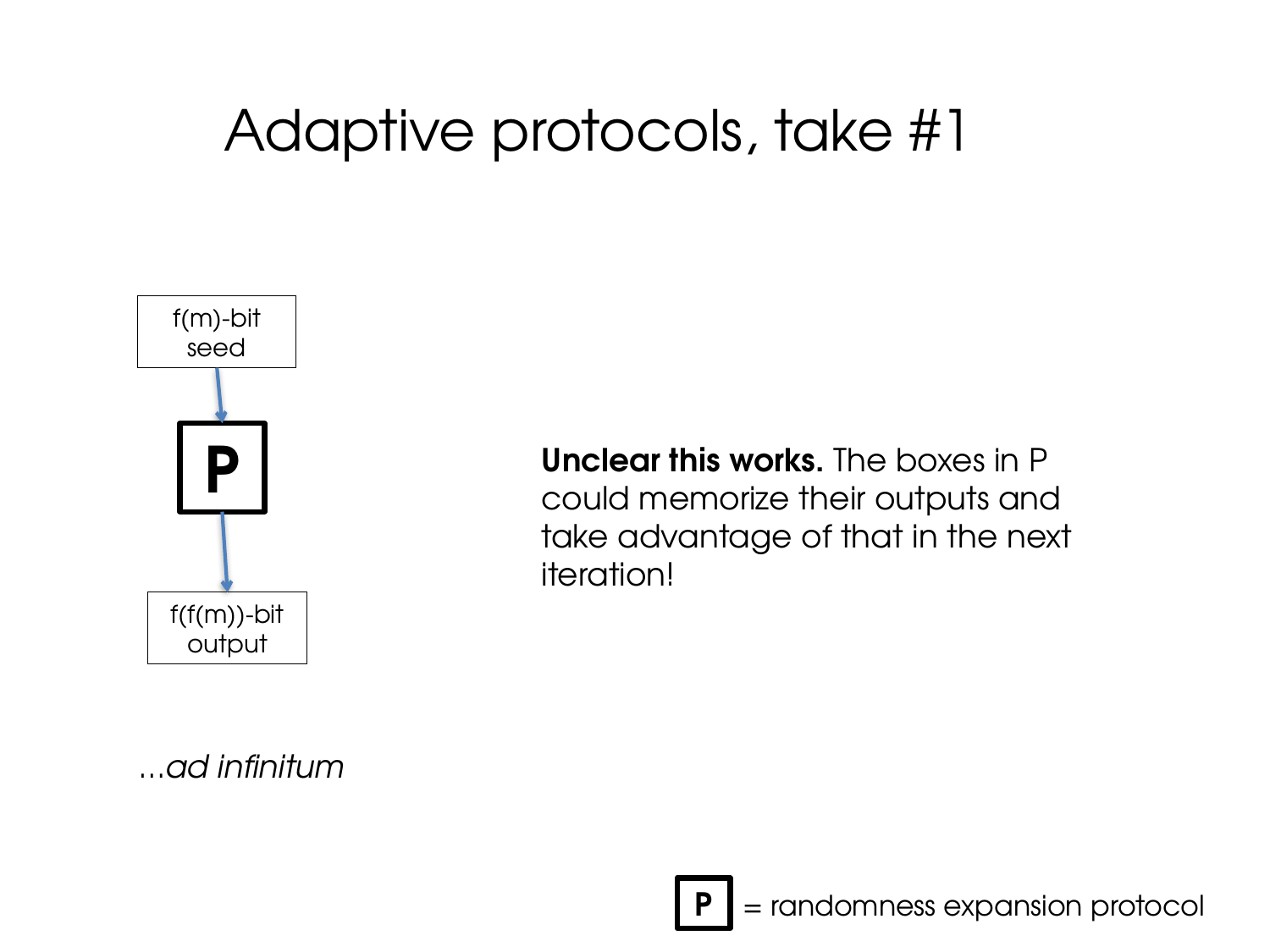

Adaptive protocols, take #1
f(m)-bit seed
P
Unclear this works. The boxes in P could memorize their outputs and take advantage of that in the next iteration!
f(f(m))-bit output
…ad infinitum
P
= randomness expansion protocol